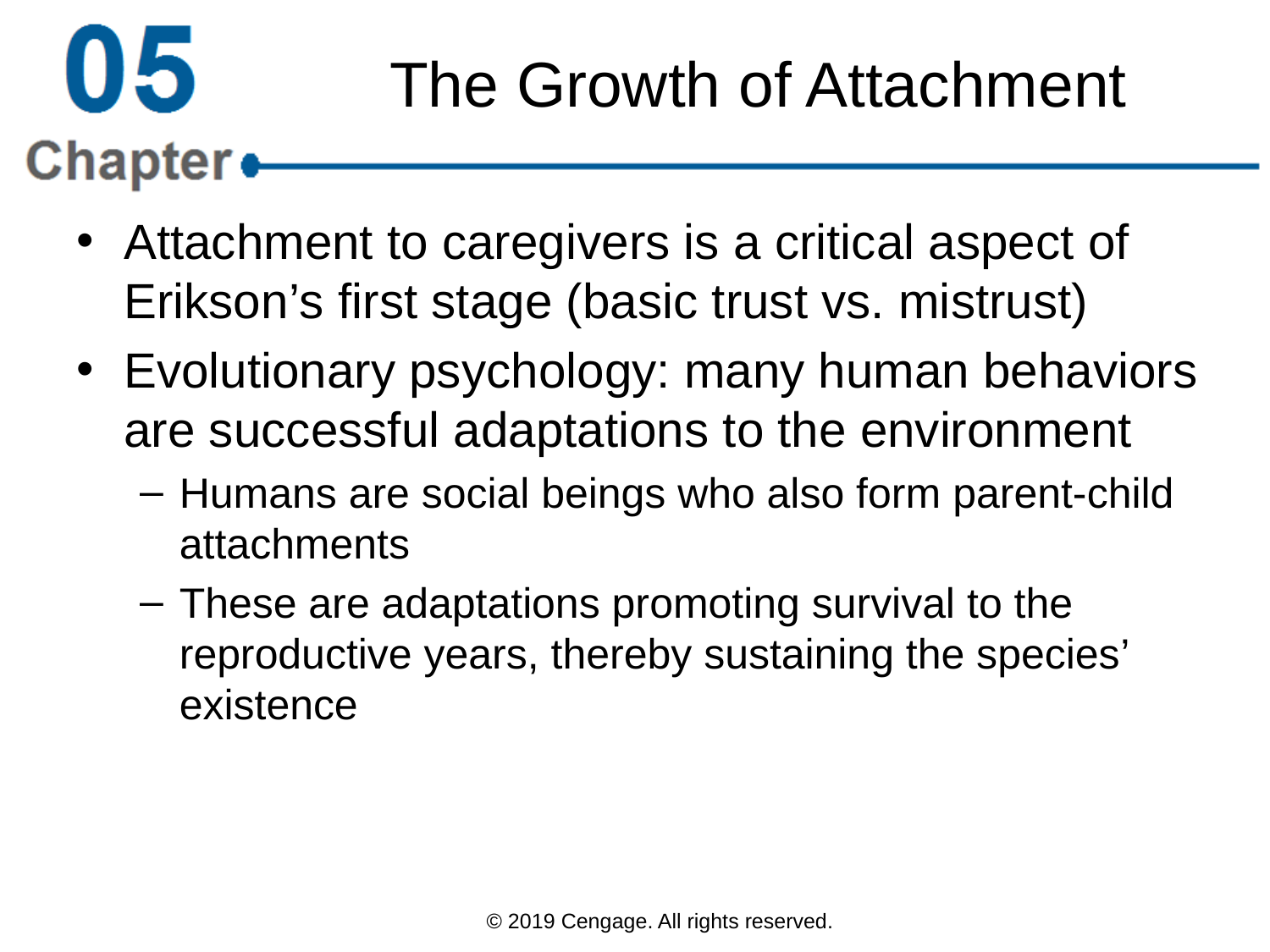

# The Growth of Attachment
Attachment to caregivers is a critical aspect of Erikson’s first stage (basic trust vs. mistrust)
Evolutionary psychology: many human behaviors are successful adaptations to the environment
Humans are social beings who also form parent-child attachments
These are adaptations promoting survival to the reproductive years, thereby sustaining the species’ existence